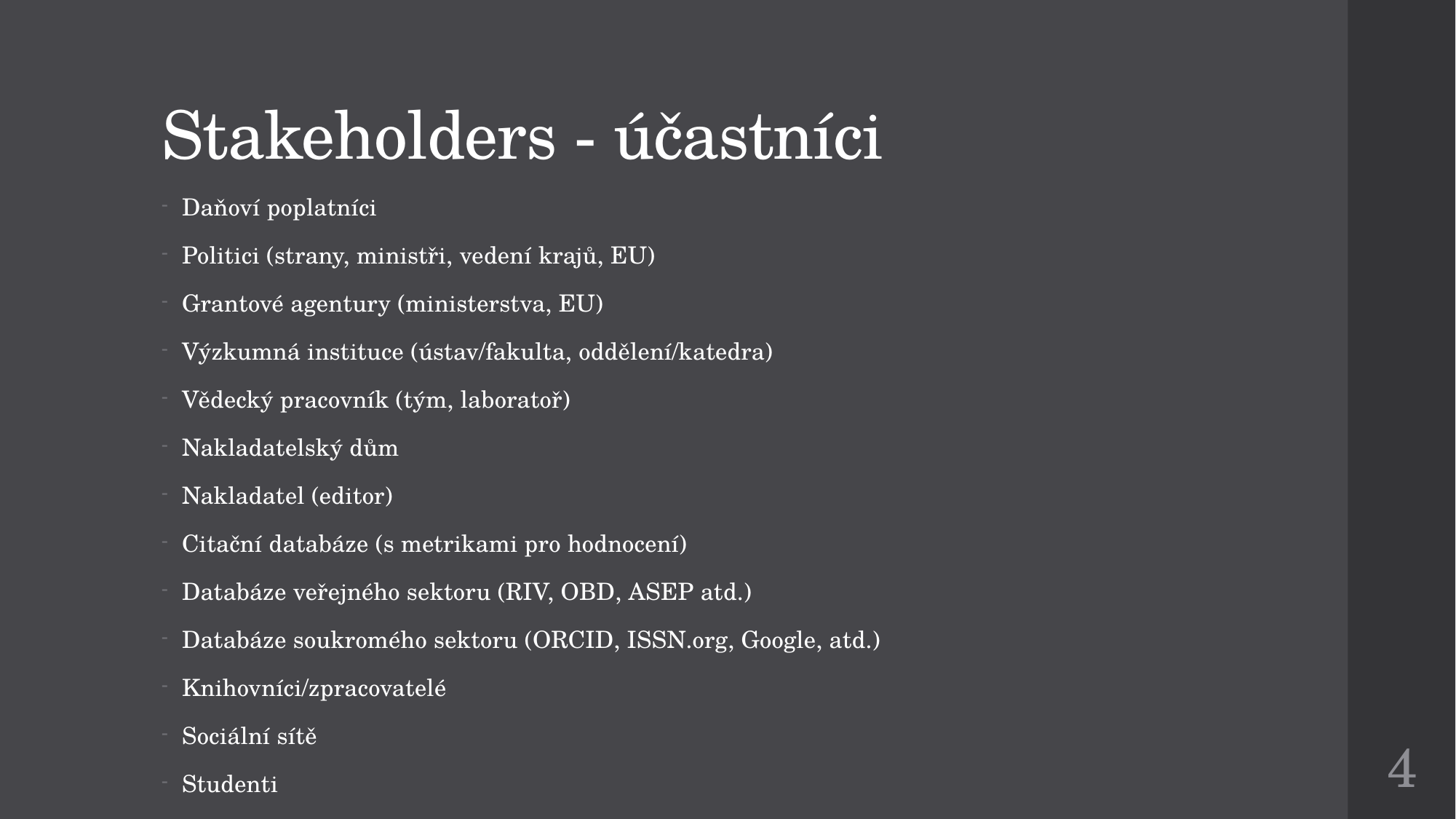

# Stakeholders - účastníci
Daňoví poplatníci
Politici (strany, ministři, vedení krajů, EU)
Grantové agentury (ministerstva, EU)
Výzkumná instituce (ústav/fakulta, oddělení/katedra)
Vědecký pracovník (tým, laboratoř)
Nakladatelský dům
Nakladatel (editor)
Citační databáze (s metrikami pro hodnocení)
Databáze veřejného sektoru (RIV, OBD, ASEP atd.)
Databáze soukromého sektoru (ORCID, ISSN.org, Google, atd.)
Knihovníci/zpracovatelé
Sociální sítě
Studenti

4